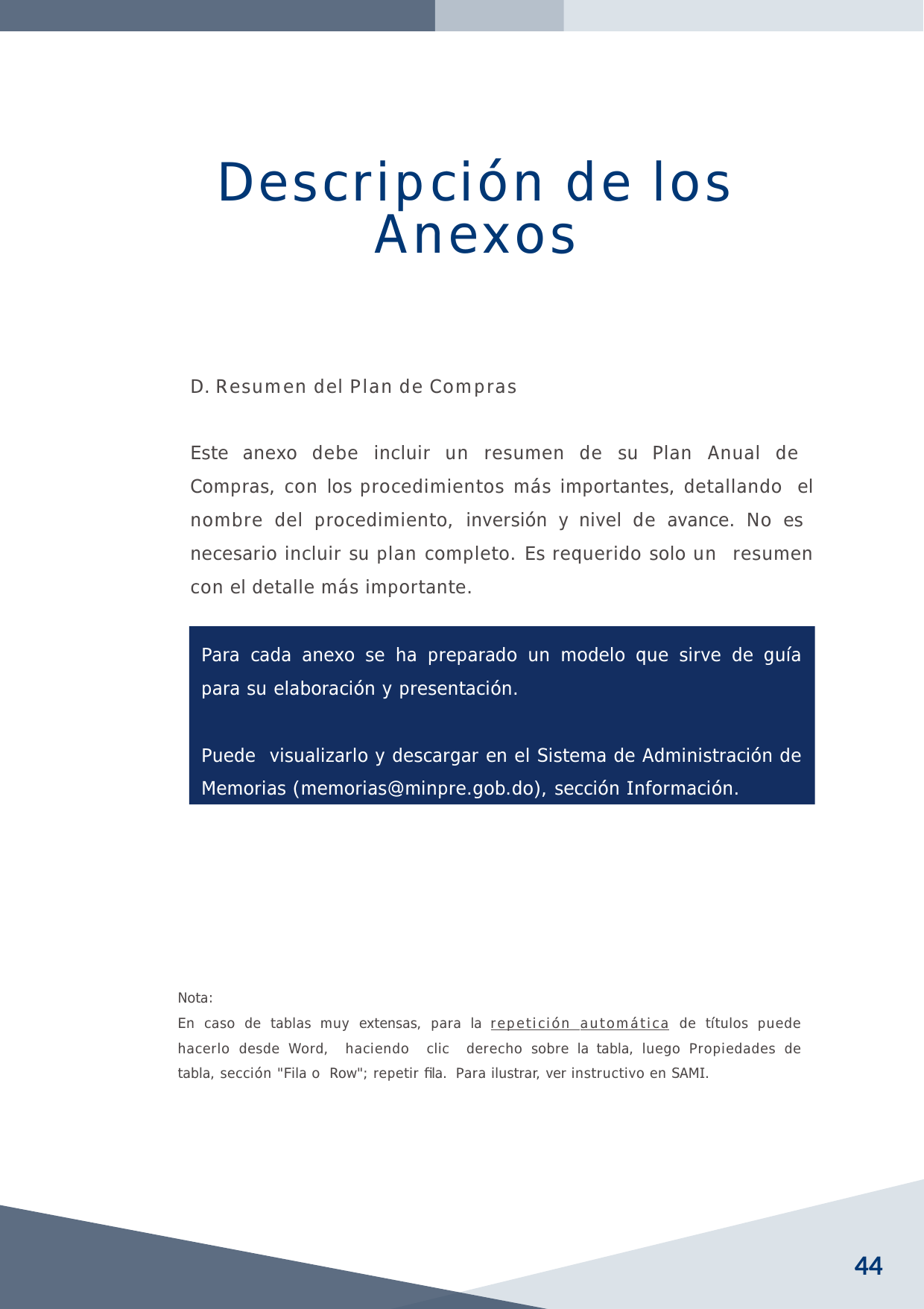

Descripción de los Anexos
D. Resumen del Plan de Compras

Este anexo debe incluir un resumen de su Plan Anual de  Compras, con los procedimientos más importantes, detallando  el nombre del procedimiento, inversión y nivel de avance. No es  necesario incluir su plan completo. Es requerido solo un  resumen con el detalle más importante.
Para cada anexo se ha preparado un modelo que sirve de guía para su elaboración y presentación.

Puede  visualizarlo y descargar en el Sistema de Administración de Memorias (memorias@minpre.gob.do), sección Información.
Nota:
En caso de tablas muy extensas, para la repetición automática de títulos puede hacerlo desde Word,  haciendo  clic  derecho sobre la tabla, luego Propiedades de tabla, sección "Fila o  Row"; repetir fila. Para ilustrar, ver instructivo en SAMI.
44